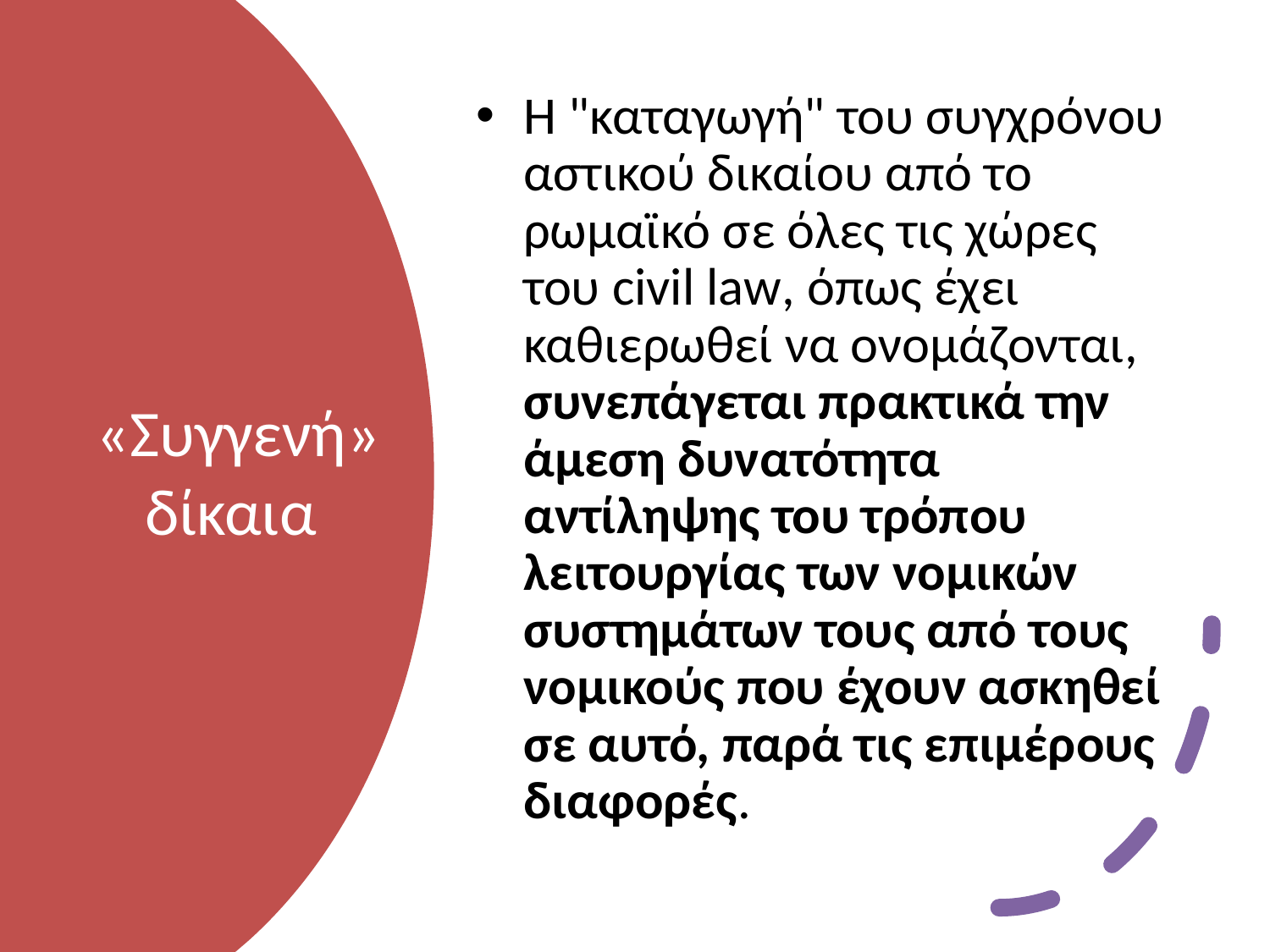

Η "καταγωγή" του συγχρόνου αστικού δικαίου από το ρωμαϊκό σε όλες τις χώρες του civil law, όπως έχει καθιερωθεί να ονομάζονται, συνεπάγεται πρακτικά την άμεση δυνατότητα αντίληψης του τρόπου λειτουργίας των νομικών συστημάτων τους από τους νομικούς που έχουν ασκηθεί σε αυτό, παρά τις επιμέρους διαφορές.

# «Συγγενή» δίκαια